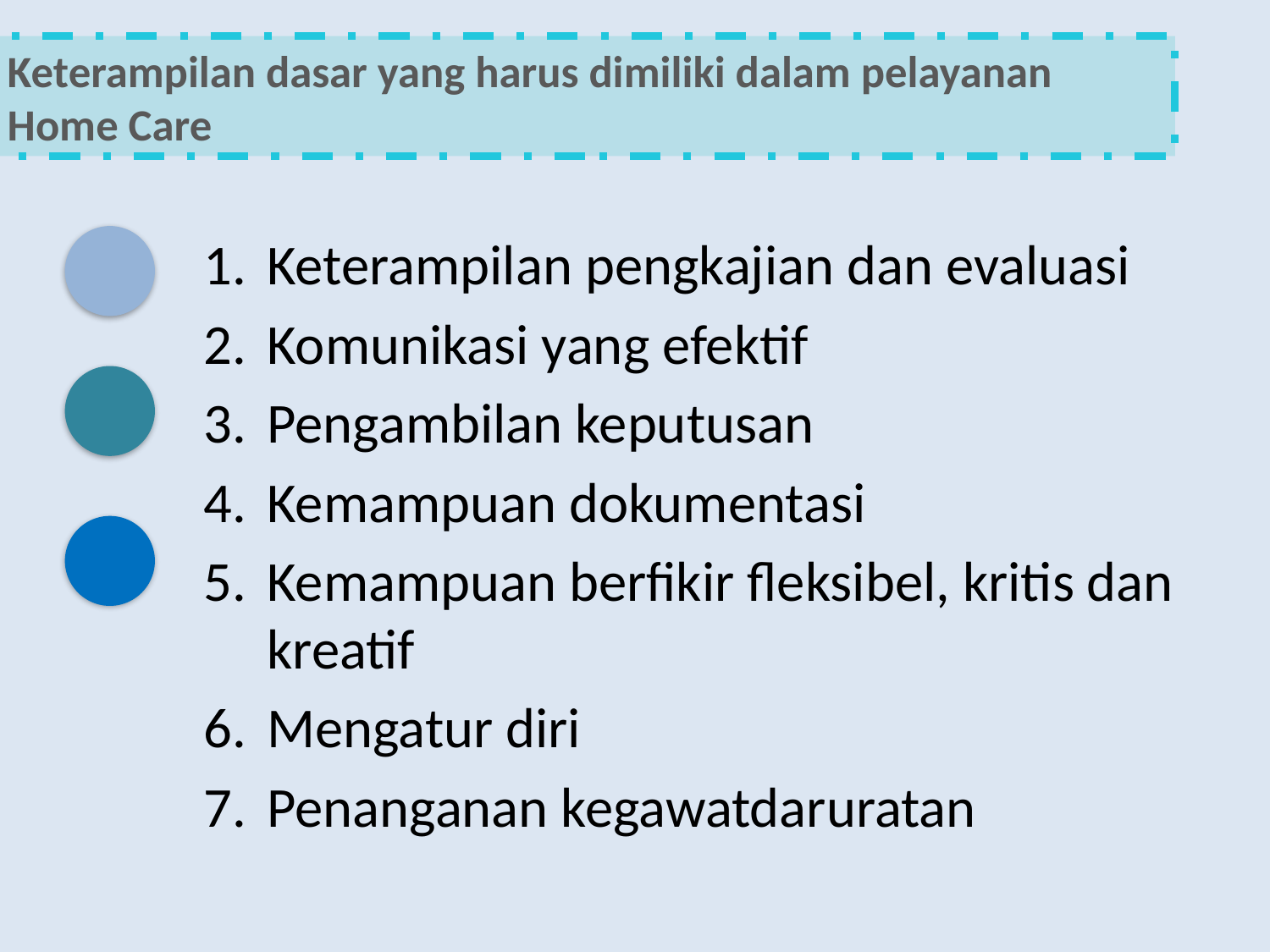

Keterampilan dasar yang harus dimiliki dalam pelayanan Home Care
Keterampilan pengkajian dan evaluasi
Komunikasi yang efektif
Pengambilan keputusan
Kemampuan dokumentasi
Kemampuan berfikir fleksibel, kritis dan kreatif
Mengatur diri
Penanganan kegawatdaruratan